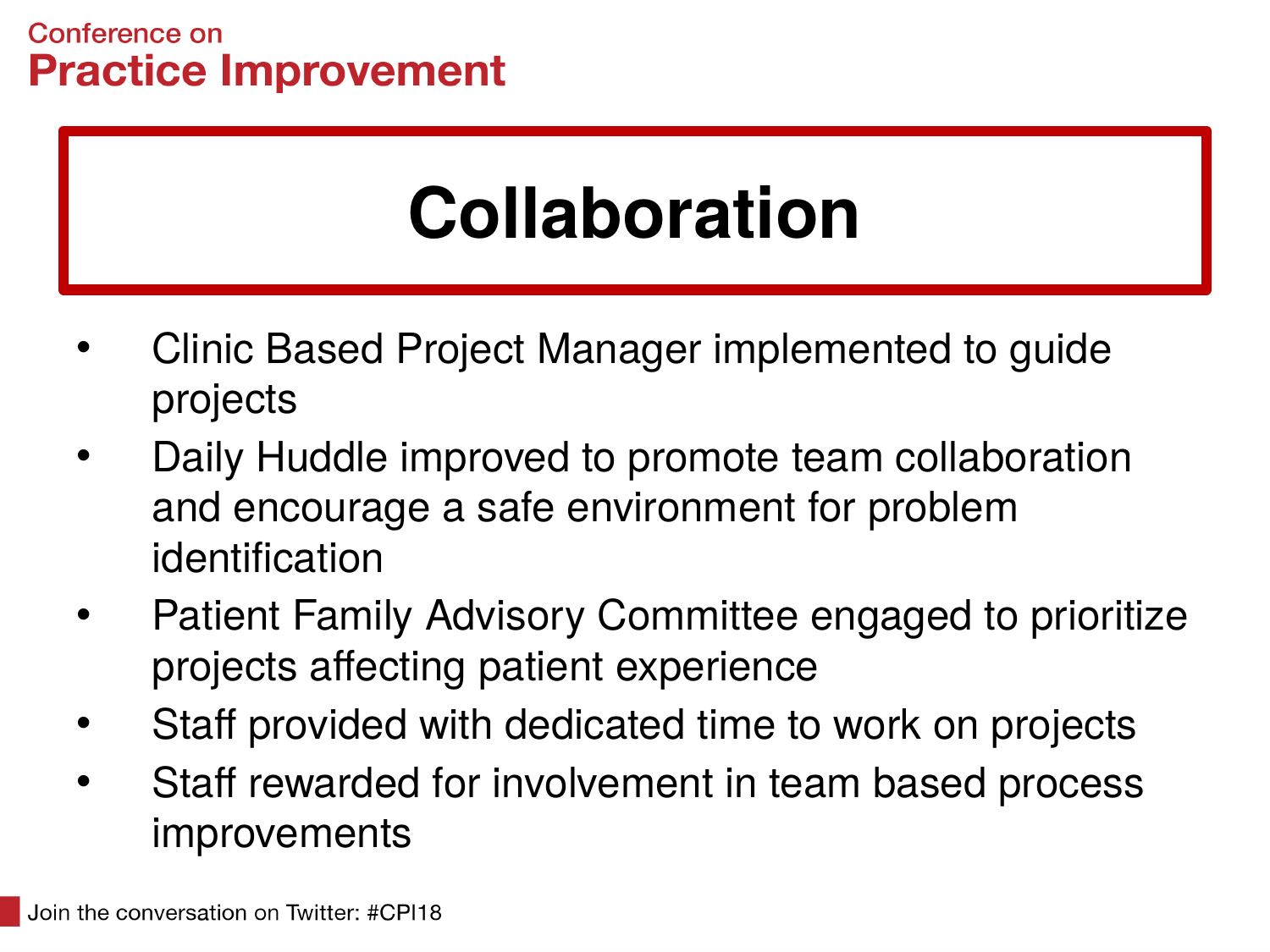

# Collaboration
Clinic Based Project Manager implemented to guide projects
Daily Huddle improved to promote team collaboration and encourage a safe environment for problem identification
Patient Family Advisory Committee engaged to prioritize projects affecting patient experience
Staff provided with dedicated time to work on projects
Staff rewarded for involvement in team based process improvements